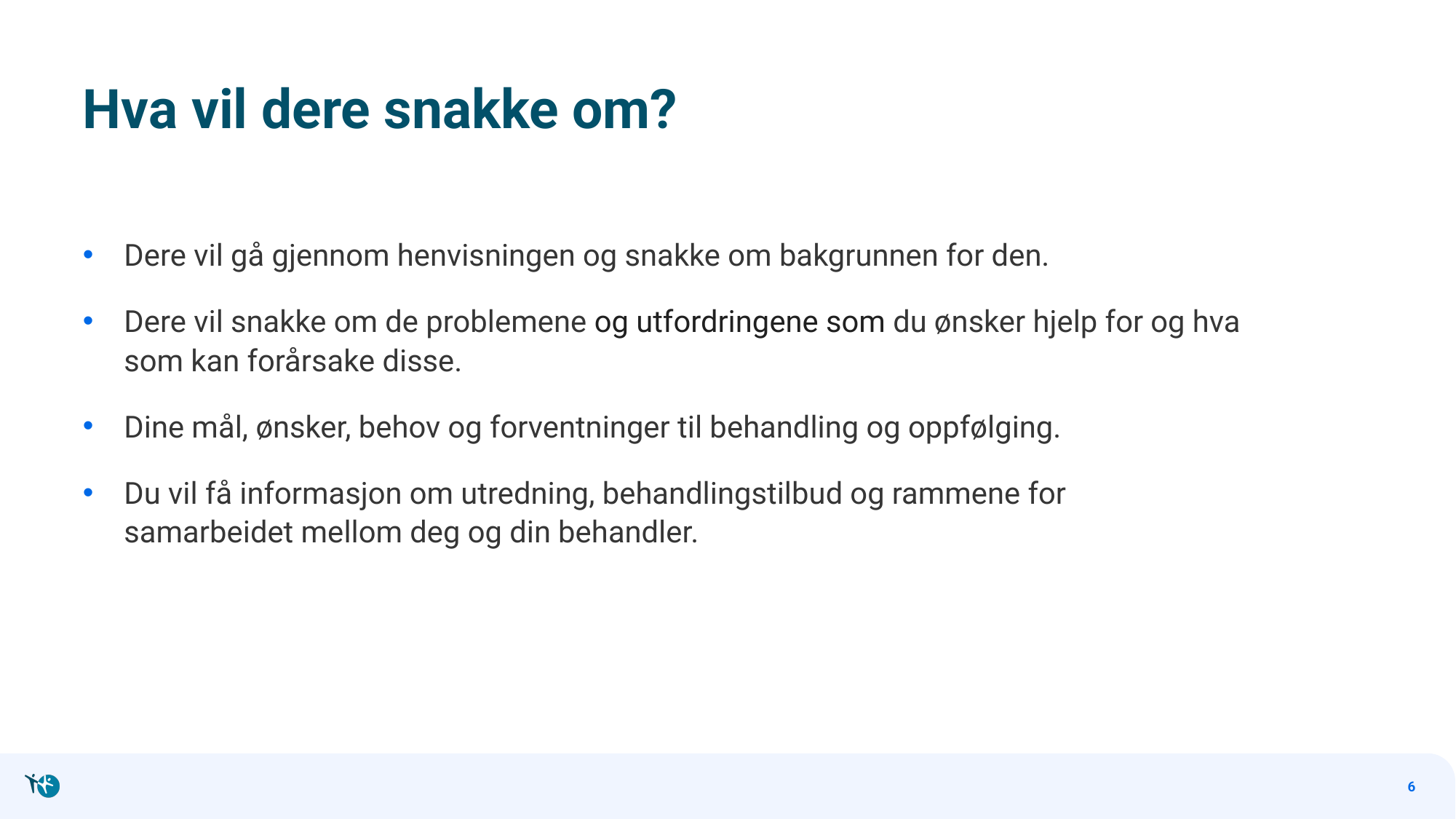

# Hva vil dere snakke om?
Dere vil gå gjennom henvisningen og snakke om bakgrunnen for den.
Dere vil snakke om de problemene og utfordringene som du ønsker hjelp for og hva som kan forårsake disse.
Dine mål, ønsker, behov og forventninger til behandling og oppfølging.
Du vil få informasjon om utredning, behandlingstilbud og rammene for samarbeidet mellom deg og din behandler.

6